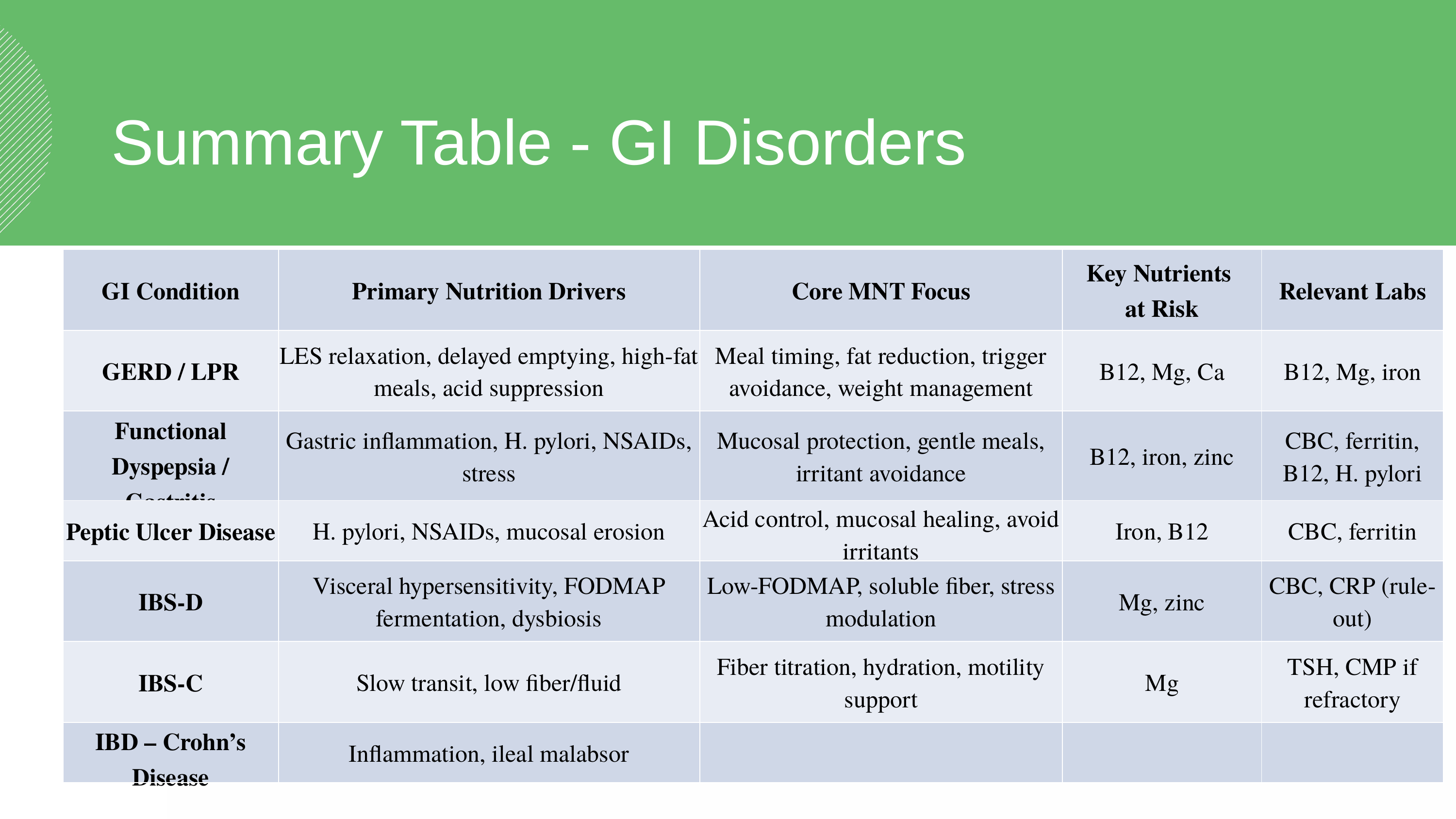

Summary Table - GI Disorders
| GI Condition | Primary Nutrition Drivers | Core MNT Focus | Key Nutrients at Risk | Relevant Labs |
| --- | --- | --- | --- | --- |
| GERD / LPR | LES relaxation, delayed emptying, high-fat meals, acid suppression | Meal timing, fat reduction, trigger avoidance, weight management | B12, Mg, Ca | B12, Mg, iron |
| Functional Dyspepsia / Gastritis | Gastric inflammation, H. pylori, NSAIDs, stress | Mucosal protection, gentle meals, irritant avoidance | B12, iron, zinc | CBC, ferritin, B12, H. pylori |
| Peptic Ulcer Disease | H. pylori, NSAIDs, mucosal erosion | Acid control, mucosal healing, avoid irritants | Iron, B12 | CBC, ferritin |
| IBS-D | Visceral hypersensitivity, FODMAP fermentation, dysbiosis | Low-FODMAP, soluble fiber, stress modulation | Mg, zinc | CBC, CRP (rule-out) |
| IBS-C | Slow transit, low fiber/fluid | Fiber titration, hydration, motility support | Mg | TSH, CMP if refractory |
| IBD – Crohn’s Disease | Inflammation, ileal malabsor |  |  |  |